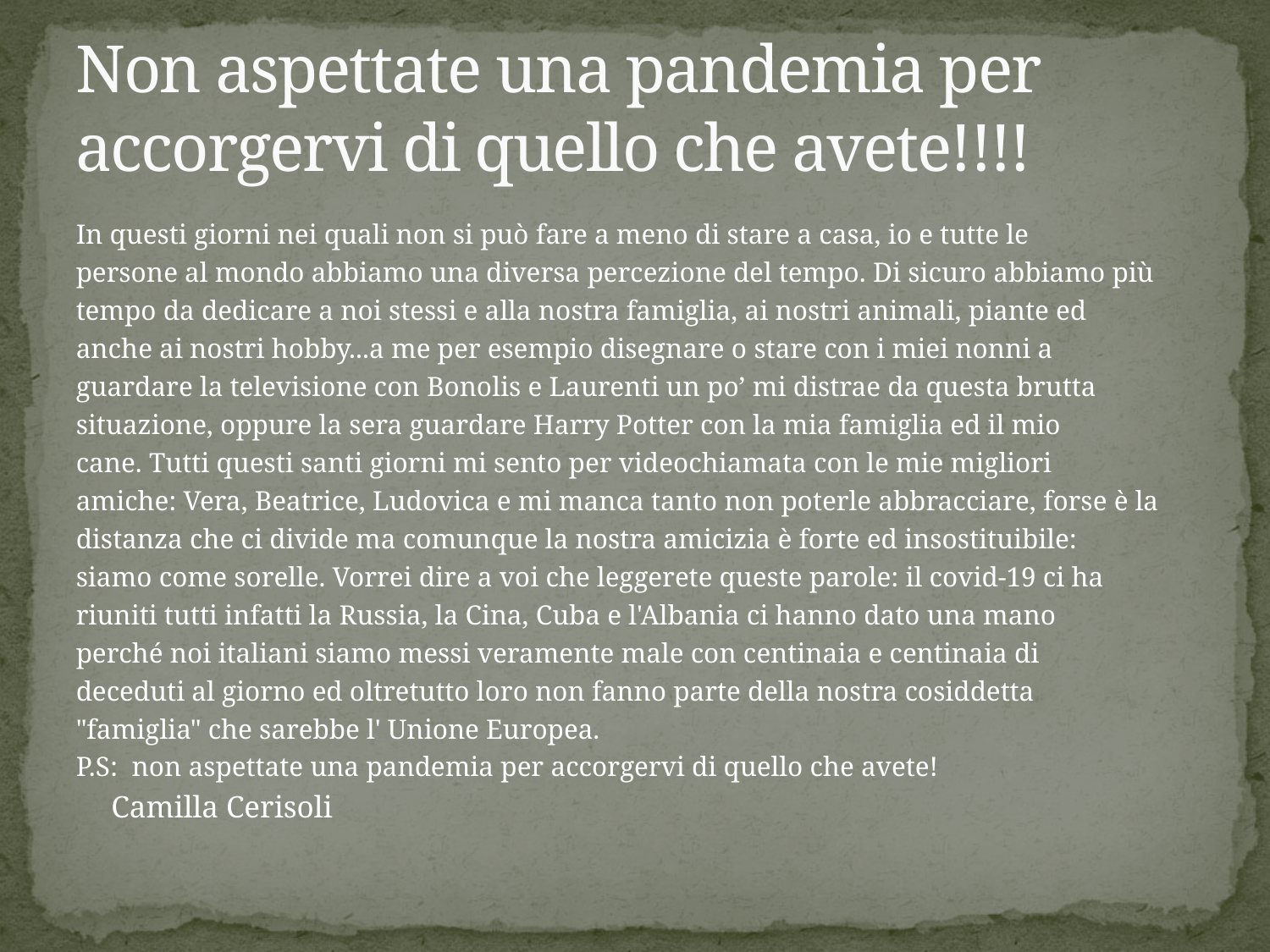

# Non aspettate una pandemia per accorgervi di quello che avete!!!!
In questi giorni nei quali non si può fare a meno di stare a casa, io e tutte le
persone al mondo abbiamo una diversa percezione del tempo. Di sicuro abbiamo più
tempo da dedicare a noi stessi e alla nostra famiglia, ai nostri animali, piante ed
anche ai nostri hobby...a me per esempio disegnare o stare con i miei nonni a
guardare la televisione con Bonolis e Laurenti un po’ mi distrae da questa brutta
situazione, oppure la sera guardare Harry Potter con la mia famiglia ed il mio
cane. Tutti questi santi giorni mi sento per videochiamata con le mie migliori
amiche: Vera, Beatrice, Ludovica e mi manca tanto non poterle abbracciare, forse è la
distanza che ci divide ma comunque la nostra amicizia è forte ed insostituibile:
siamo come sorelle. Vorrei dire a voi che leggerete queste parole: il covid-19 ci ha
riuniti tutti infatti la Russia, la Cina, Cuba e l'Albania ci hanno dato una mano
perché noi italiani siamo messi veramente male con centinaia e centinaia di
deceduti al giorno ed oltretutto loro non fanno parte della nostra cosiddetta
"famiglia" che sarebbe l' Unione Europea.
P.S:  non aspettate una pandemia per accorgervi di quello che avete!
							Camilla Cerisoli